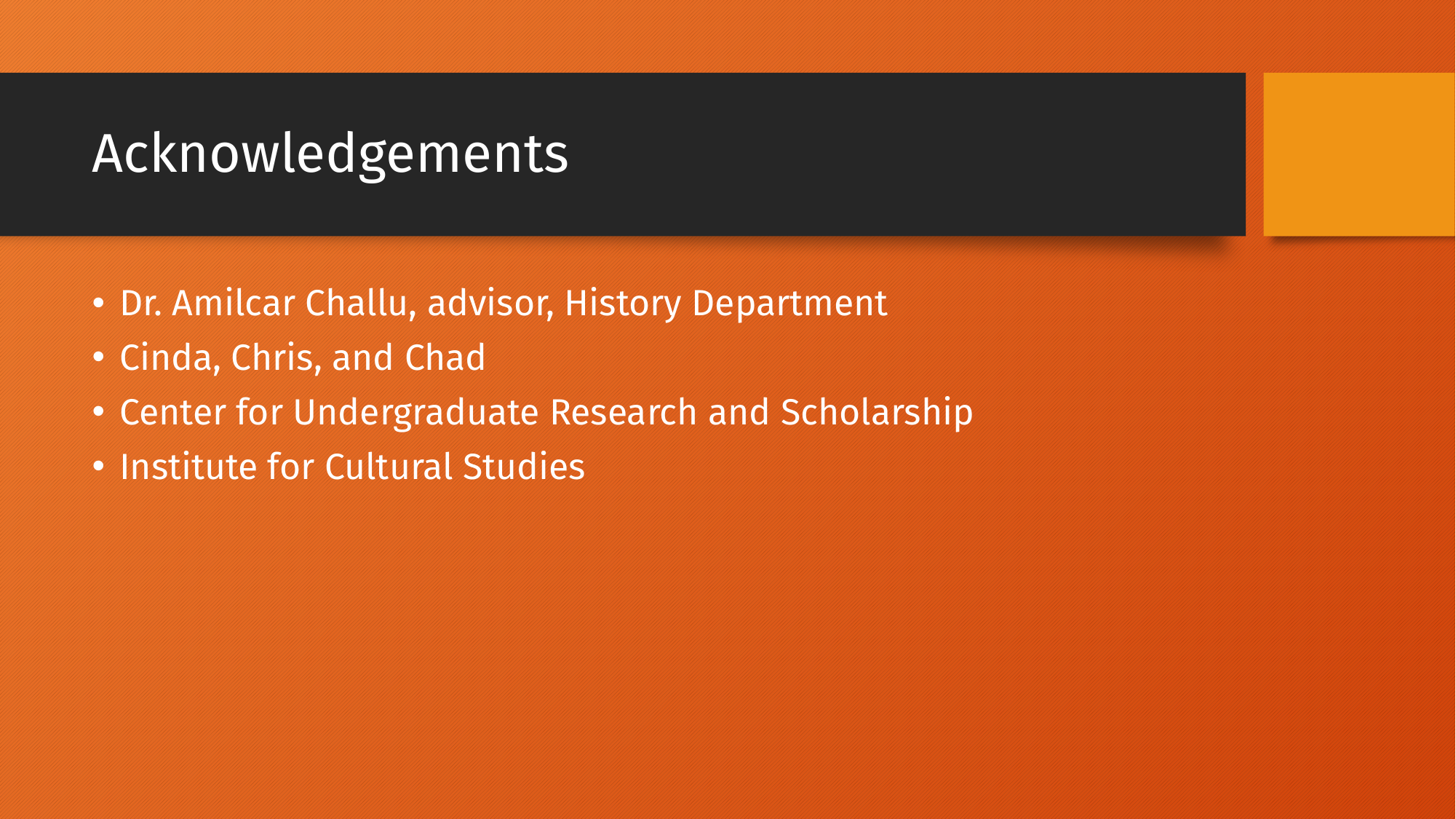

# Acknowledgements
Dr. Amilcar Challu, advisor, History Department
Cinda, Chris, and Chad
Center for Undergraduate Research and Scholarship
Institute for Cultural Studies